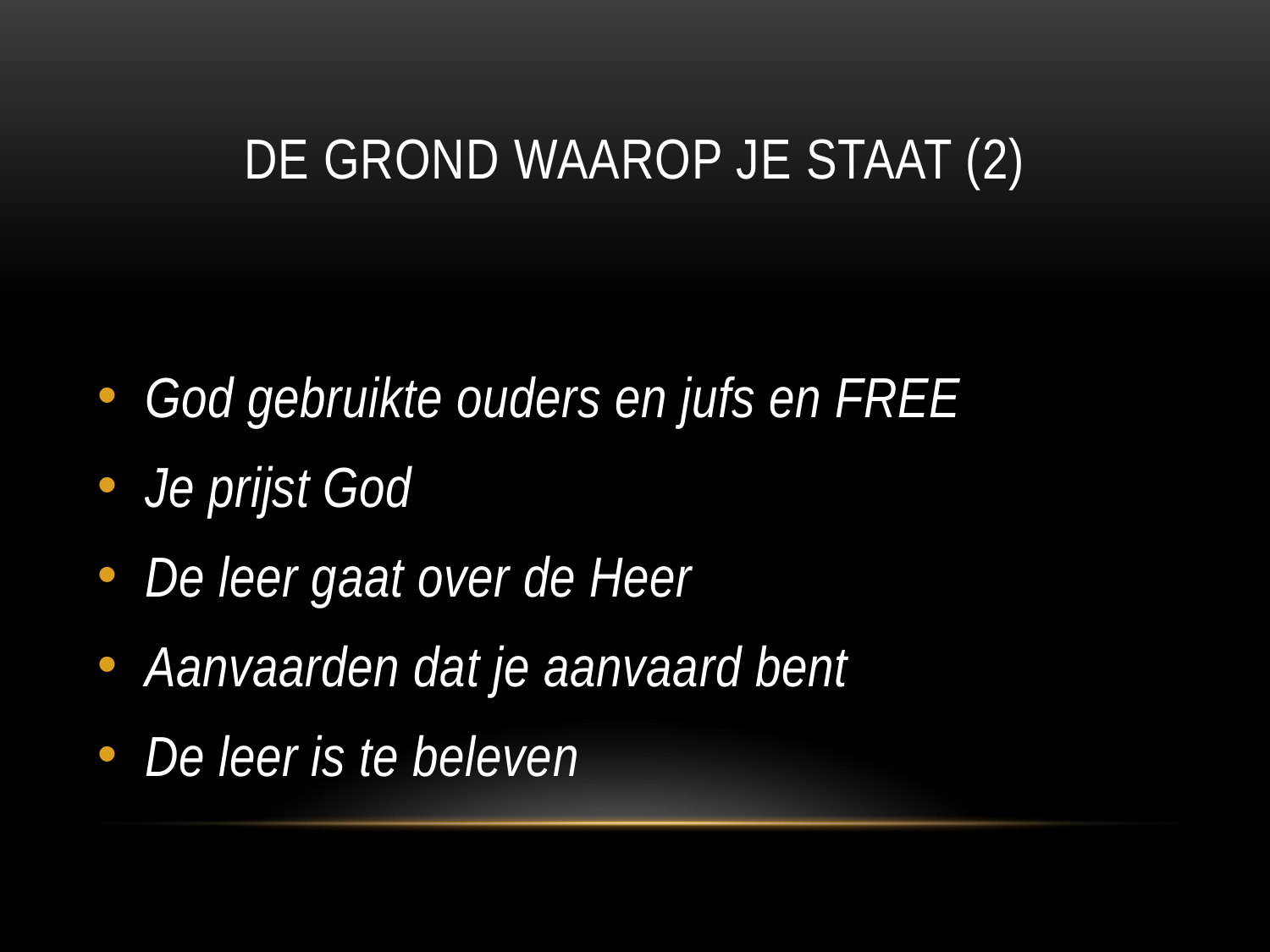

# De grond waarop je staat (2)
God gebruikte ouders en jufs en FREE
Je prijst God
De leer gaat over de Heer
Aanvaarden dat je aanvaard bent
De leer is te beleven